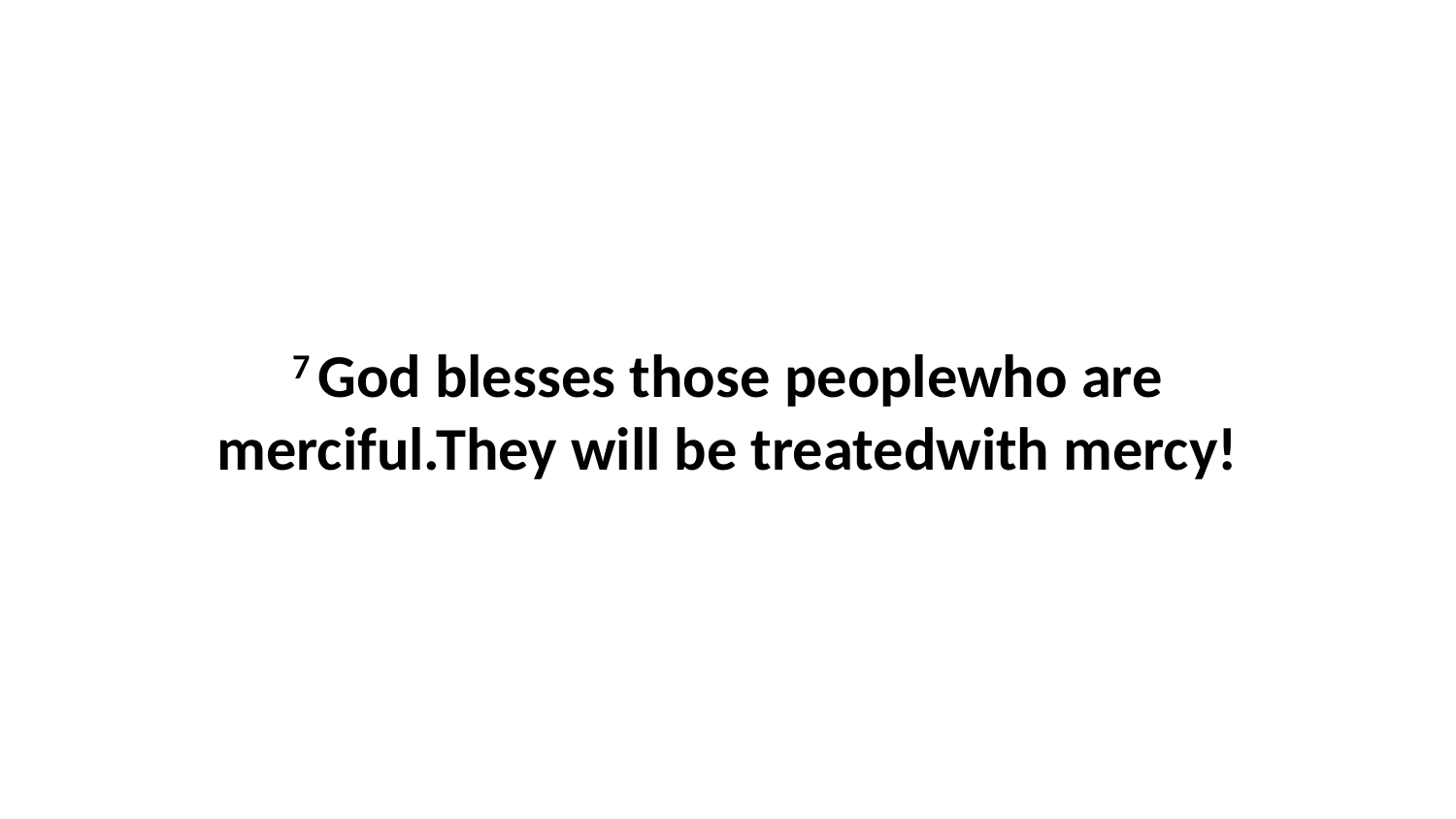

7 God blesses those peoplewho are merciful.They will be treatedwith mercy!